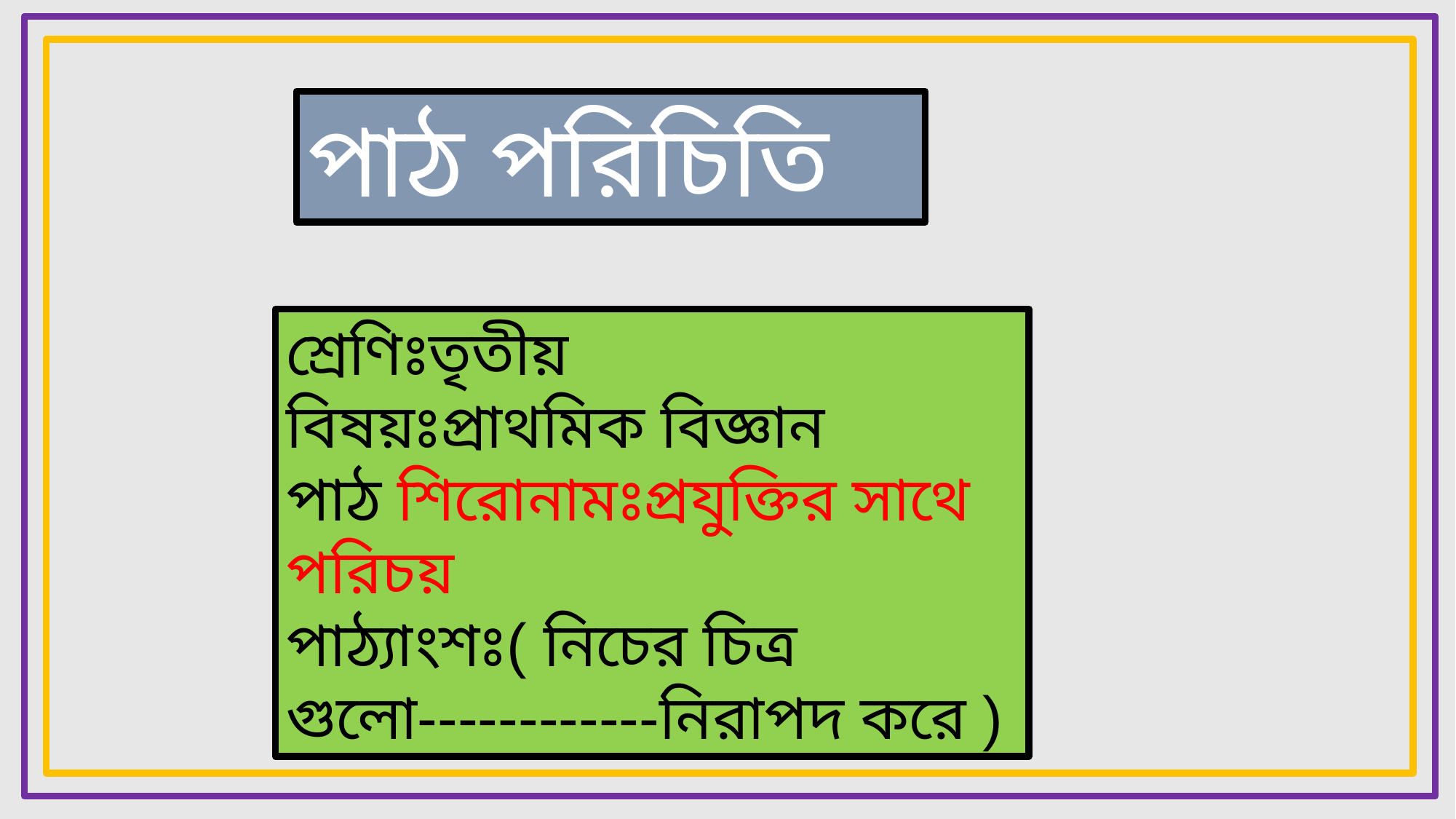

পাঠ পরিচিতি
শ্রেণিঃতৃতীয়
বিষয়ঃপ্রাথমিক বিজ্ঞান
পাঠ শিরোনামঃপ্রযুক্তির সাথে পরিচয়
পাঠ্যাংশঃ( নিচের চিত্র গুলো------------নিরাপদ করে )